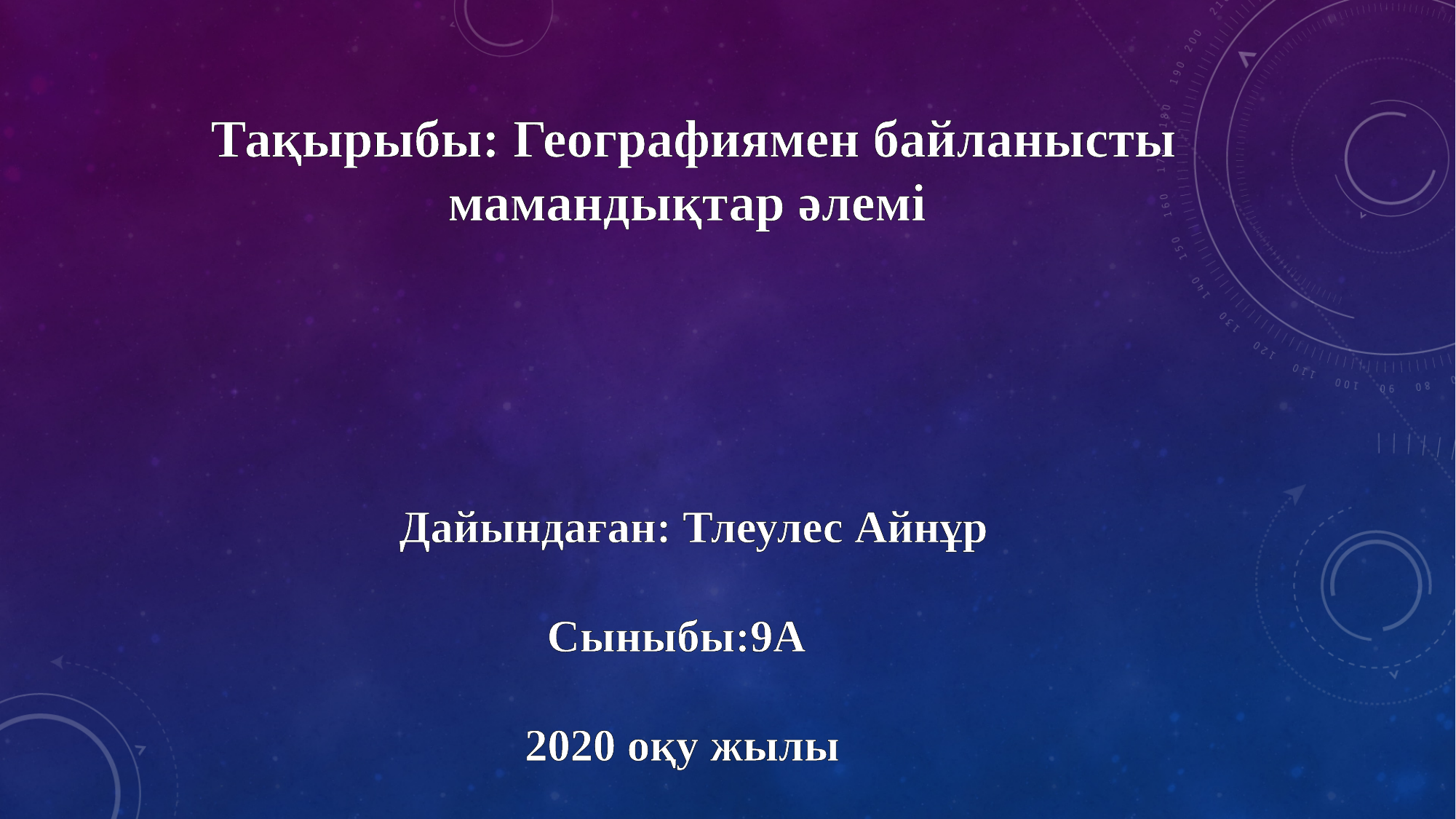

Тақырыбы: Географиямен байланысты мамандықтар әлемі

Дайындаған: Тлеулес Айнұр

Сыныбы:9А

2020 оқу жылы